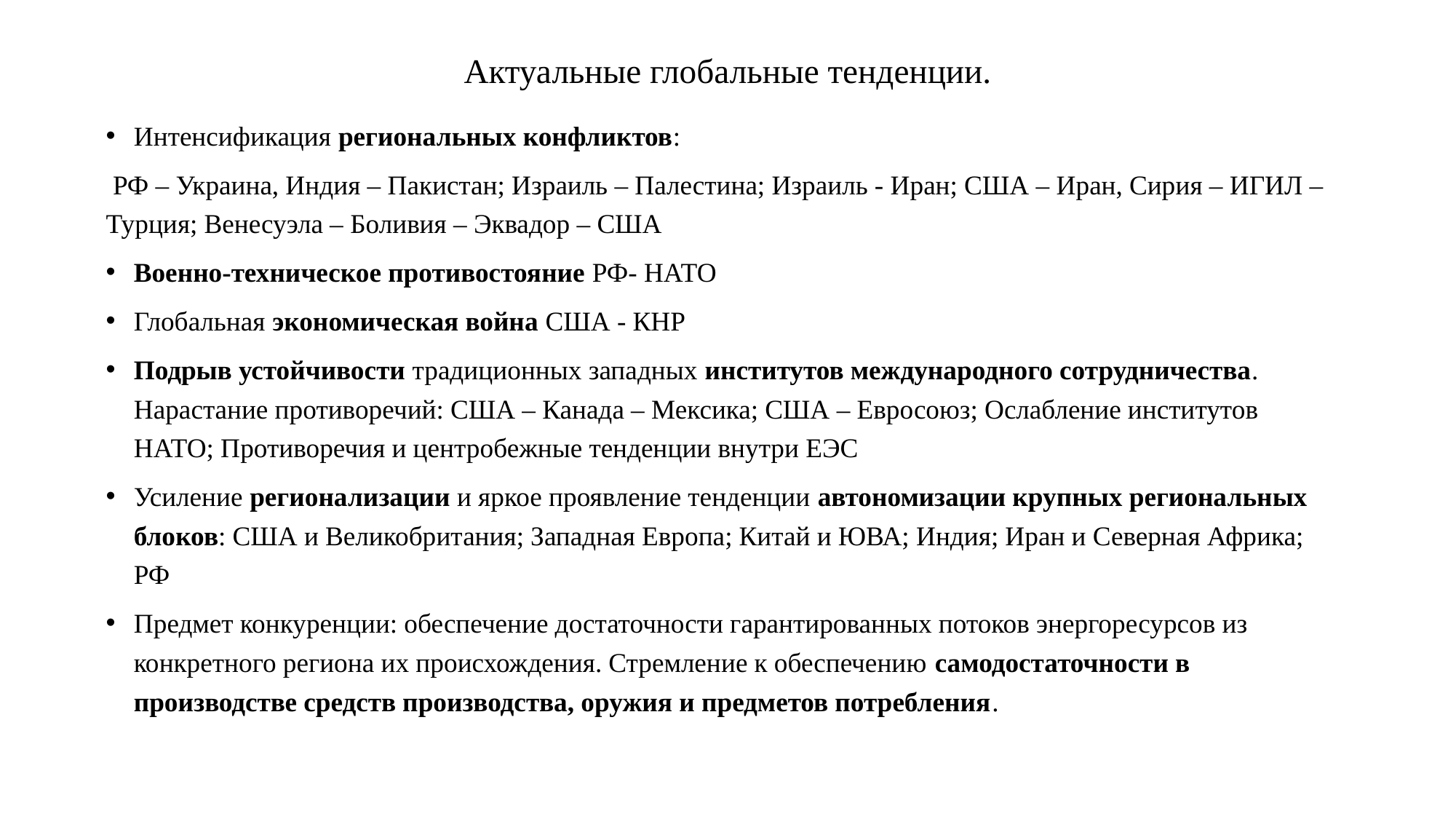

# Актуальные глобальные тенденции.
Интенсификация региональных конфликтов:
 РФ – Украина, Индия – Пакистан; Израиль – Палестина; Израиль - Иран; США – Иран, Сирия – ИГИЛ – Турция; Венесуэла – Боливия – Эквадор – США
Военно-техническое противостояние РФ- НАТО
Глобальная экономическая война США - КНР
Подрыв устойчивости традиционных западных институтов международного сотрудничества. Нарастание противоречий: США – Канада – Мексика; США – Евросоюз; Ослабление институтов НАТО; Противоречия и центробежные тенденции внутри ЕЭС
Усиление регионализации и яркое проявление тенденции автономизации крупных региональных блоков: США и Великобритания; Западная Европа; Китай и ЮВА; Индия; Иран и Северная Африка; РФ
Предмет конкуренции: обеспечение достаточности гарантированных потоков энергоресурсов из конкретного региона их происхождения. Стремление к обеспечению самодостаточности в производстве средств производства, оружия и предметов потребления.